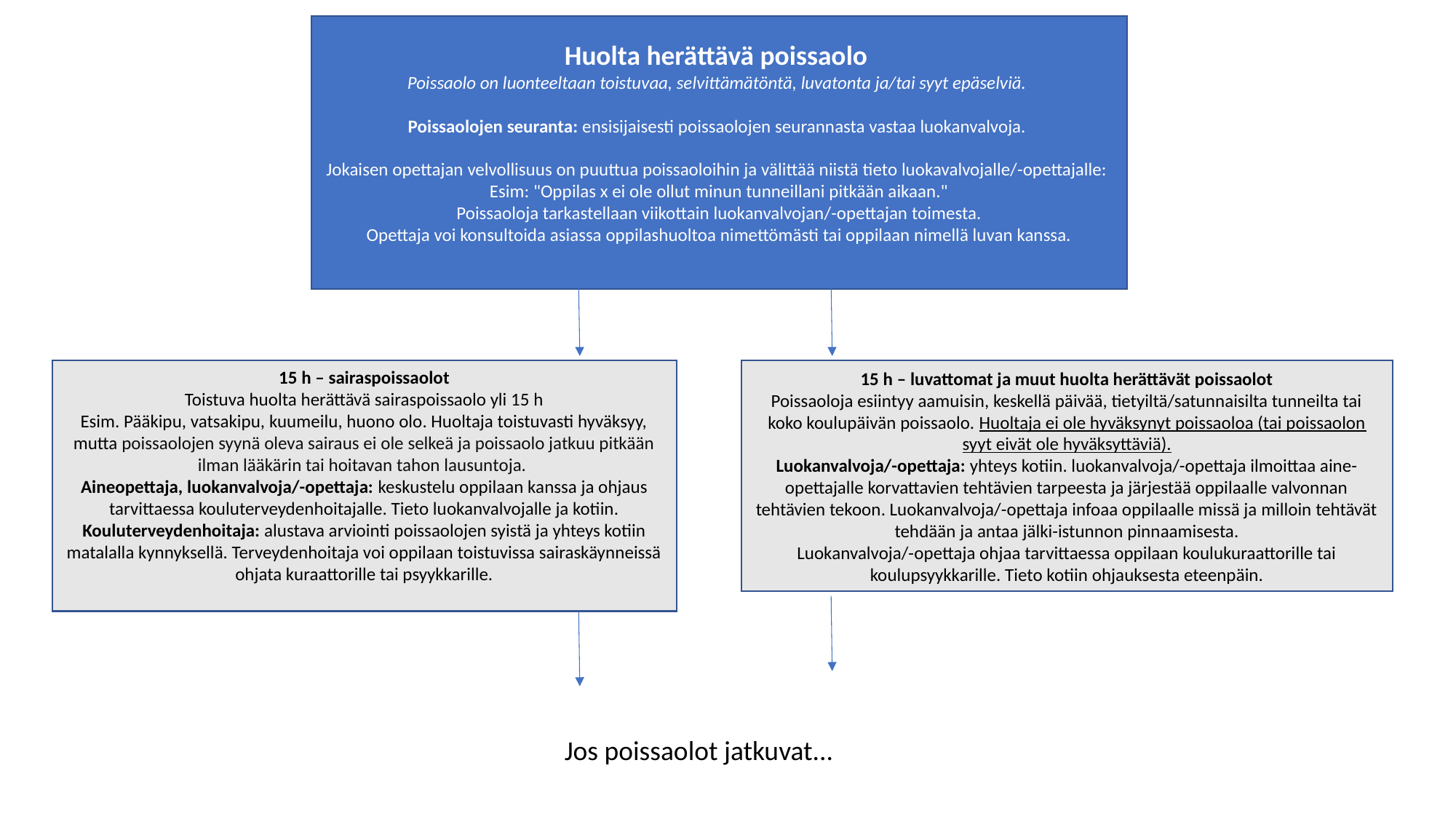

Huolta herättävä poissaolo 
Poissaolo on luonteeltaan toistuvaa, selvittämätöntä, luvatonta ja/tai syyt epäselviä.

Poissaolojen seuranta: ensisijaisesti poissaolojen seurannasta vastaa luokanvalvoja.
Jokaisen opettajan velvollisuus on puuttua poissaoloihin ja välittää niistä tieto luokavalvojalle/-opettajalle:
Esim: "Oppilas x ei ole ollut minun tunneillani pitkään aikaan."
Poissaoloja tarkastellaan viikottain luokanvalvojan/-opettajan toimesta.
Opettaja voi konsultoida asiassa oppilashuoltoa nimettömästi tai oppilaan nimellä luvan kanssa.

15 h – sairaspoissaolot
Toistuva huolta herättävä sairaspoissaolo yli 15 h
Esim. Pääkipu, vatsakipu, kuumeilu, huono olo. Huoltaja toistuvasti hyväksyy, mutta poissaolojen syynä oleva sairaus ei ole selkeä ja poissaolo jatkuu pitkään ilman lääkärin tai hoitavan tahon lausuntoja.
Aineopettaja, luokanvalvoja/-opettaja: keskustelu oppilaan kanssa ja ohjaus tarvittaessa kouluterveydenhoitajalle. Tieto luokanvalvojalle ja kotiin.
Kouluterveydenhoitaja: alustava arviointi poissaolojen syistä ja yhteys kotiin matalalla kynnyksellä. Terveydenhoitaja voi oppilaan toistuvissa sairaskäynneissä ohjata kuraattorille tai psyykkarille.
15 h – luvattomat ja muut huolta herättävät poissaolot
Poissaoloja esiintyy aamuisin, keskellä päivää, tietyiltä/satunnaisilta tunneilta tai koko koulupäivän poissaolo. Huoltaja ei ole hyväksynyt poissaoloa (tai poissaolon syyt eivät ole hyväksyttäviä).
Luokanvalvoja/-opettaja: yhteys kotiin. luokanvalvoja/-opettaja ilmoittaa aine-opettajalle korvattavien tehtävien tarpeesta ja järjestää oppilaalle valvonnan tehtävien tekoon. Luokanvalvoja/-opettaja infoaa oppilaalle missä ja milloin tehtävät tehdään ja antaa jälki-istunnon pinnaamisesta.
Luokanvalvoja/-opettaja ohjaa tarvittaessa oppilaan koulukuraattorille tai koulupsyykkarille. Tieto kotiin ohjauksesta eteenpäin.

Jos poissaolot jatkuvat...